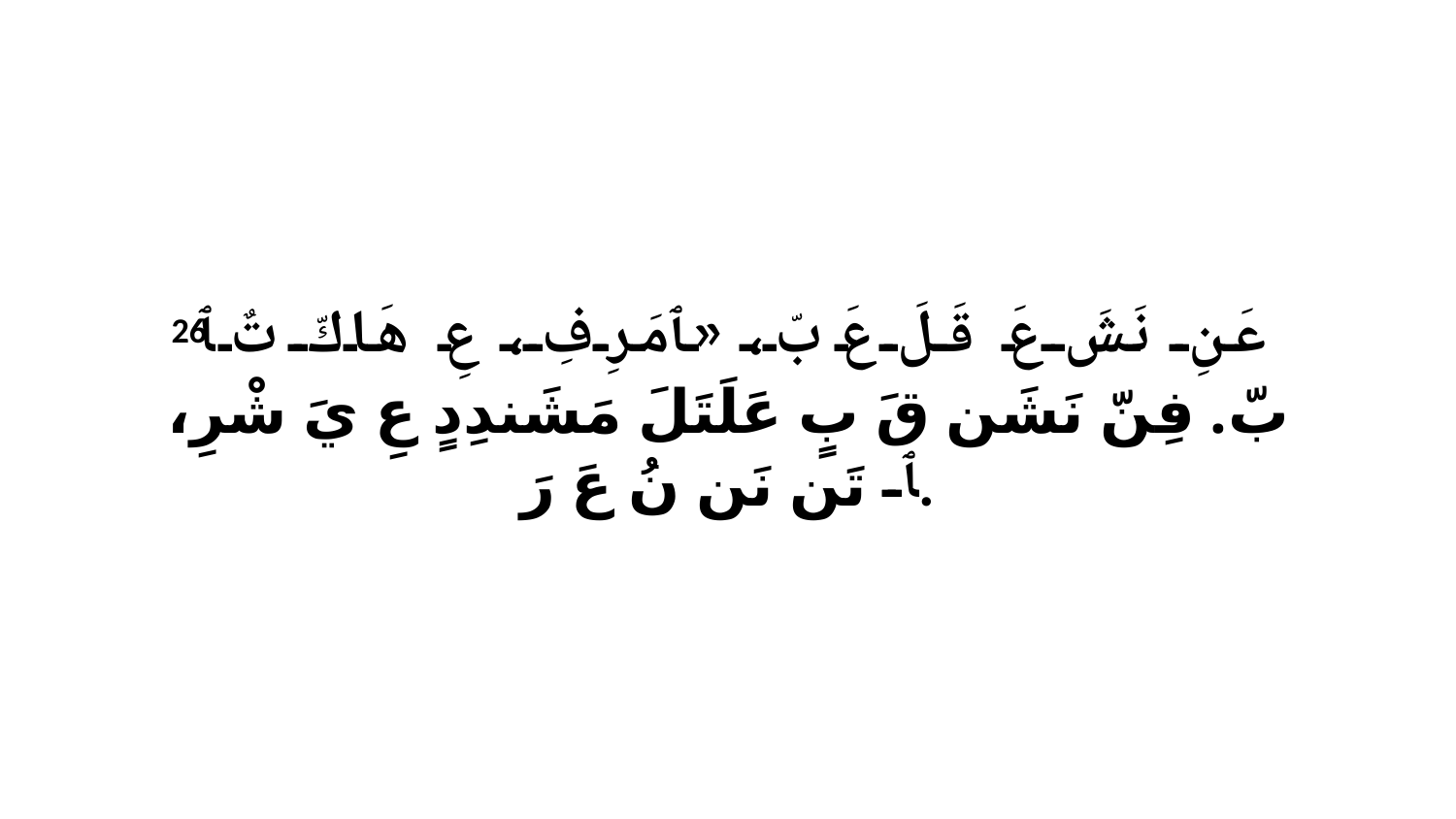

26 عَنِ نَشَ عَ قَلَ عَ بّ، «ﭑ مَرِفِ، عِ هَاكّ تٌ ﭑ بّ. فِنّ نَشَن قَ بٍ عَلَتَلَ مَشَندِدٍ عِ يَ شْرِ، ﭑ تَن نَن نُ عَ رَ.